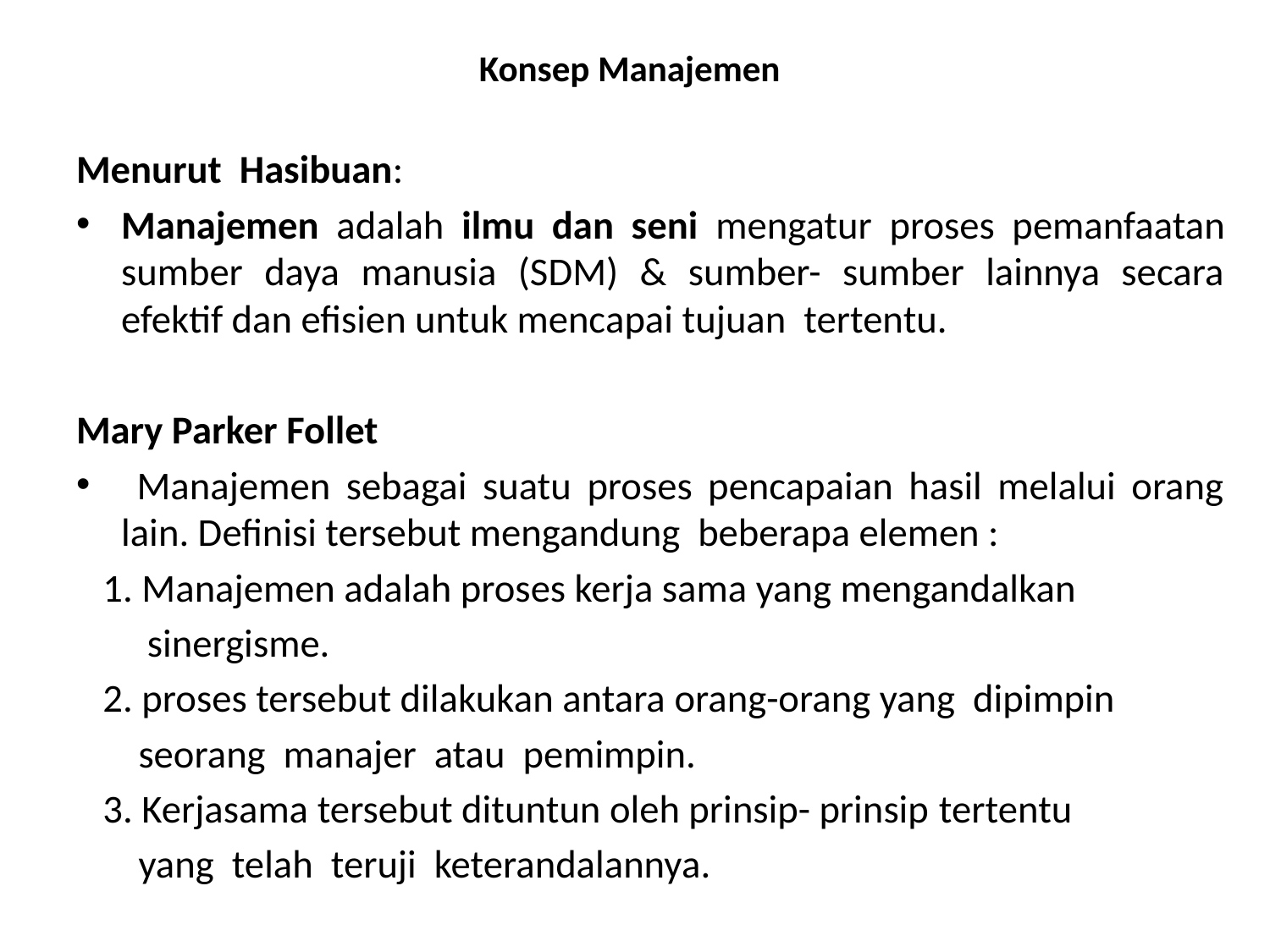

# Konsep Manajemen
Menurut  Hasibuan:
Manajemen adalah ilmu dan seni mengatur proses pemanfaatan sumber daya manusia (SDM) & sumber- sumber lainnya secara efektif dan efisien untuk mencapai tujuan  tertentu.

Mary Parker Follet
 Manajemen sebagai suatu proses pencapaian hasil melalui orang lain. Definisi tersebut mengandung  beberapa elemen :
   1. Manajemen adalah proses kerja sama yang mengandalkan
        sinergisme.
   2. proses tersebut dilakukan antara orang-orang yang  dipimpin
       seorang  manajer  atau  pemimpin.
   3. Kerjasama tersebut dituntun oleh prinsip- prinsip tertentu
       yang  telah  teruji  keterandalannya.